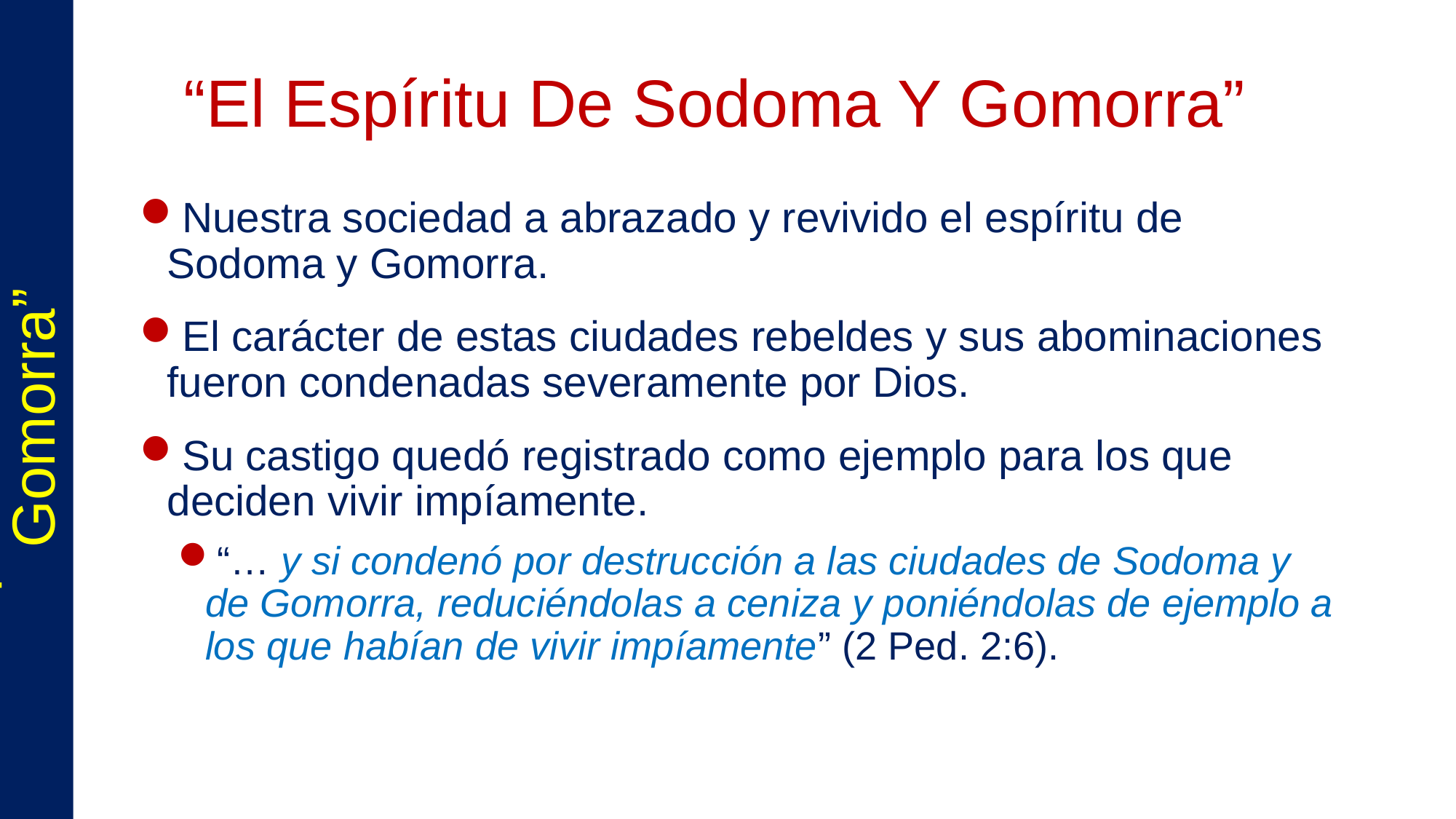

# “El Espíritu De Sodoma Y Gomorra”
Nuestra sociedad a abrazado y revivido el espíritu de Sodoma y Gomorra.
El carácter de estas ciudades rebeldes y sus abominaciones fueron condenadas severamente por Dios.
Su castigo quedó registrado como ejemplo para los que deciden vivir impíamente.
“… y si condenó por destrucción a las ciudades de Sodoma y de Gomorra, reduciéndolas a ceniza y poniéndolas de ejemplo a los que habían de vivir impíamente” (2 Ped. 2:6).
“El Espíritu De Sodoma Y Gomorra”